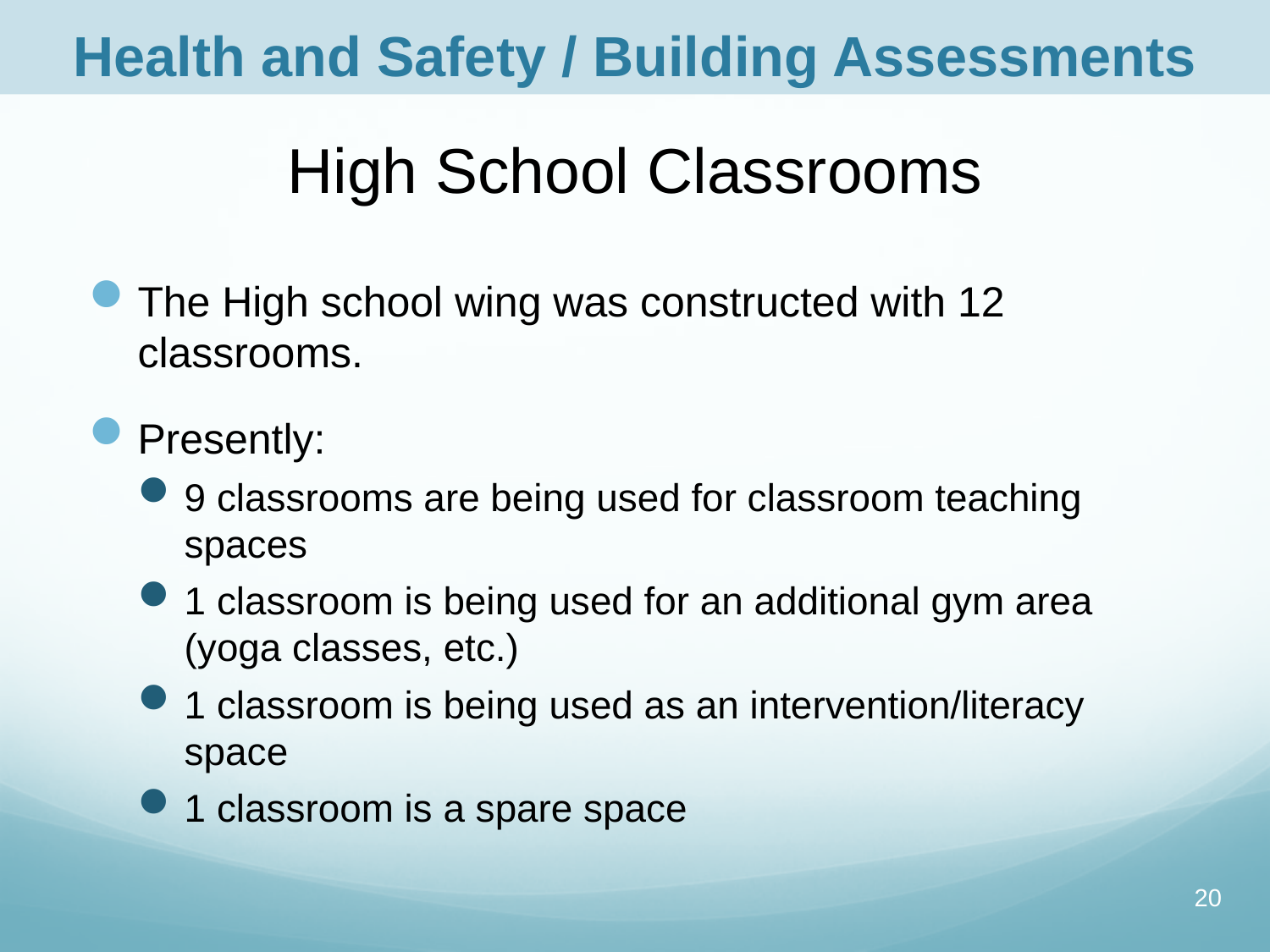

Health and Safety / Building Assessments
# High School Classrooms
The High school wing was constructed with 12 classrooms.
Presently:
9 classrooms are being used for classroom teaching spaces
1 classroom is being used for an additional gym area (yoga classes, etc.)
1 classroom is being used as an intervention/literacy space
1 classroom is a spare space
20